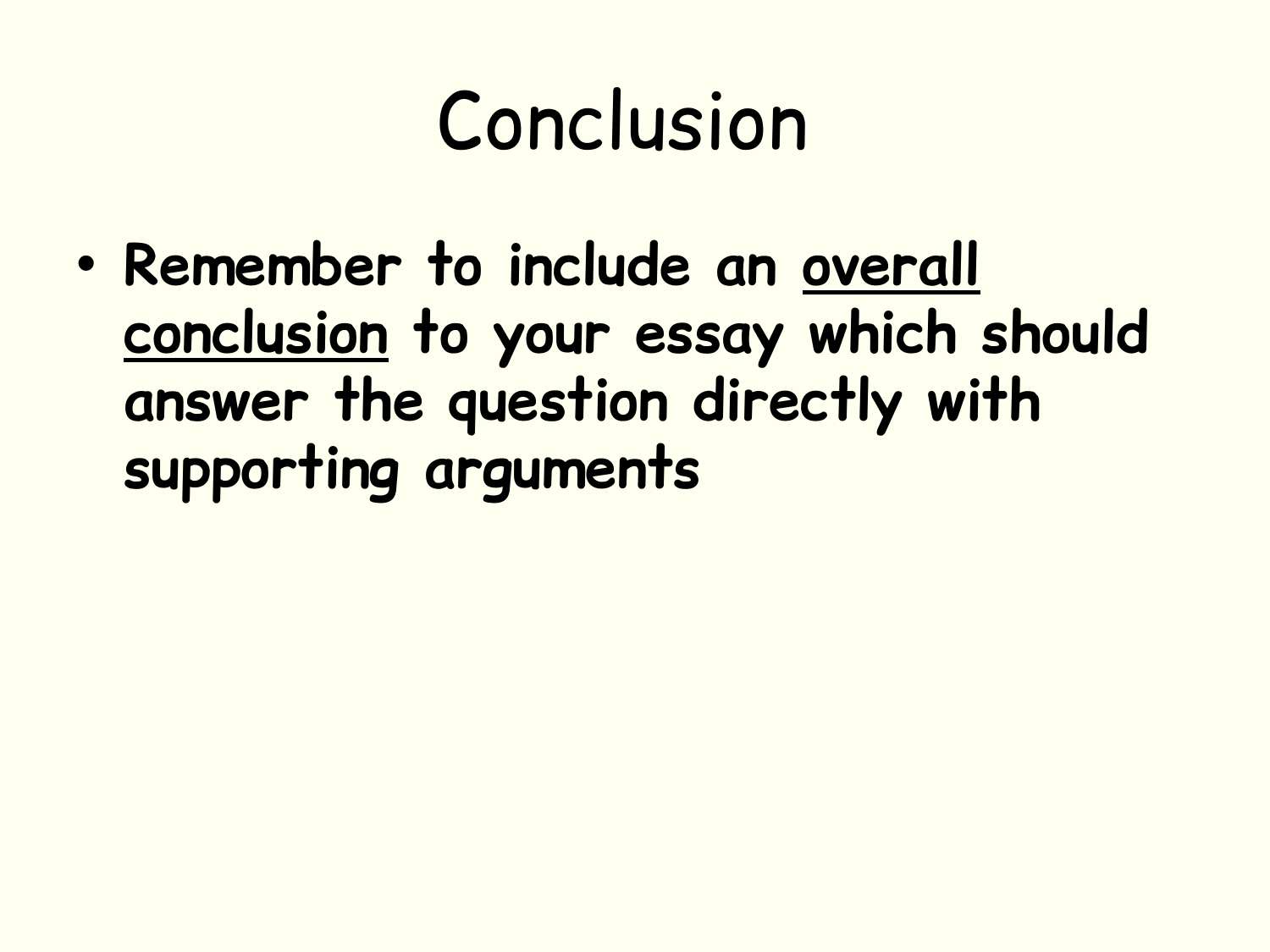

# Conclusion
Remember to include an overall conclusion to your essay which should answer the question directly with supporting arguments